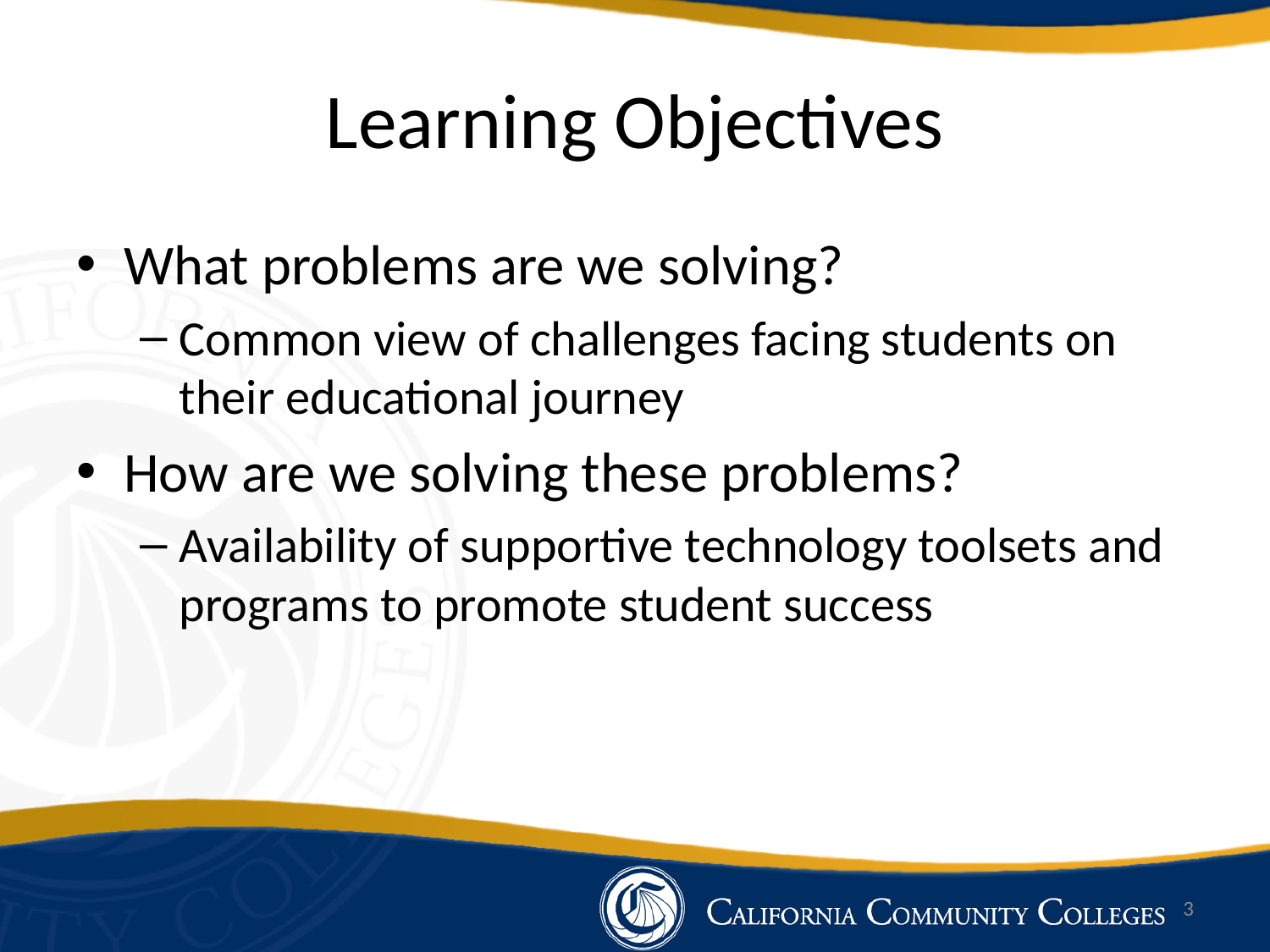

# Learning Objectives
What problems are we solving?
Common view of challenges facing students on their educational journey
How are we solving these problems?
Availability of supportive technology toolsets and programs to promote student success
3